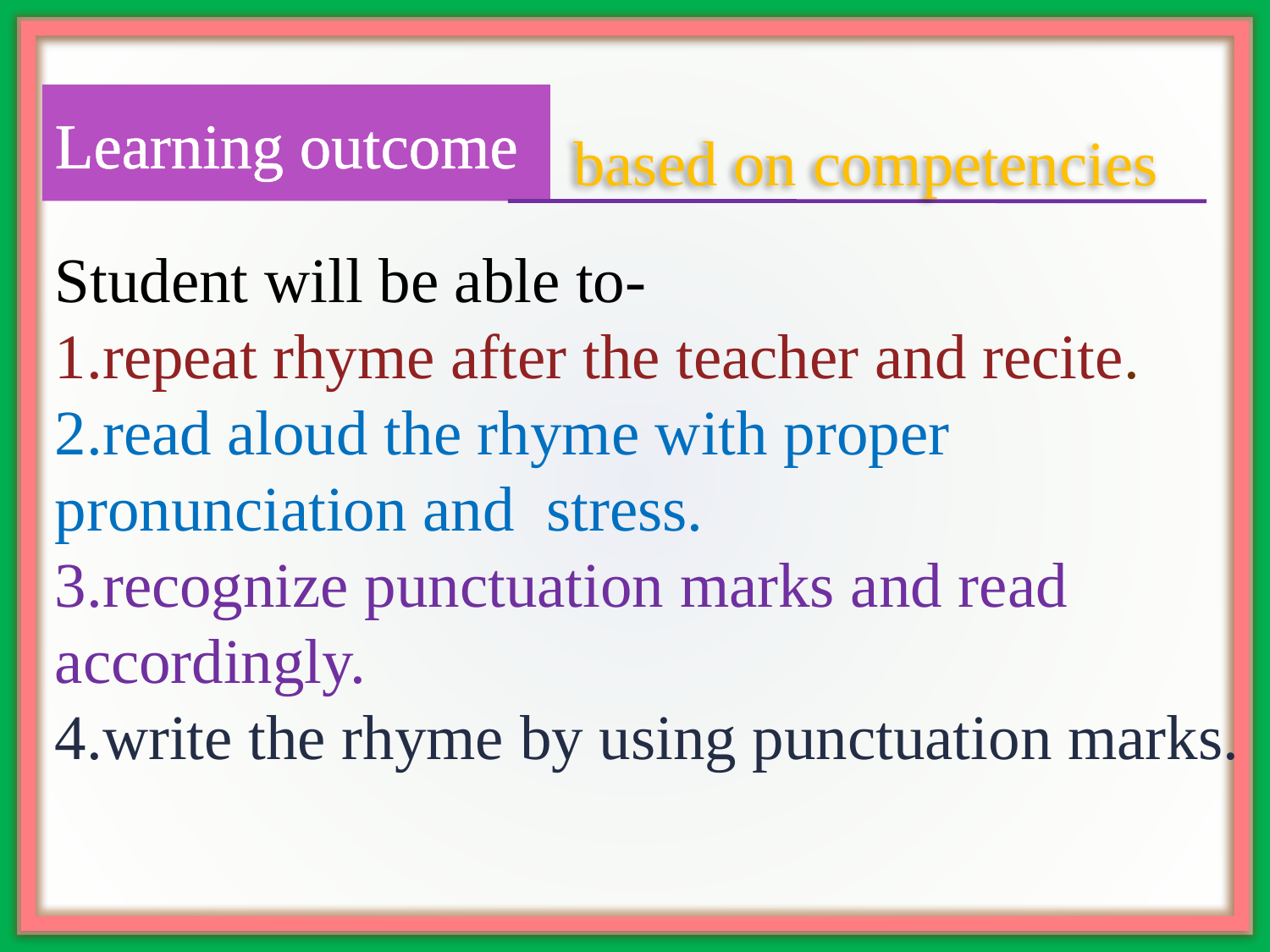

Learning outcome
based on competencies
Student will be able to-
1.repeat rhyme after the teacher and recite.
2.read aloud the rhyme with proper pronunciation and  stress.
3.recognize punctuation marks and read accordingly.
4.write the rhyme by using punctuation marks.